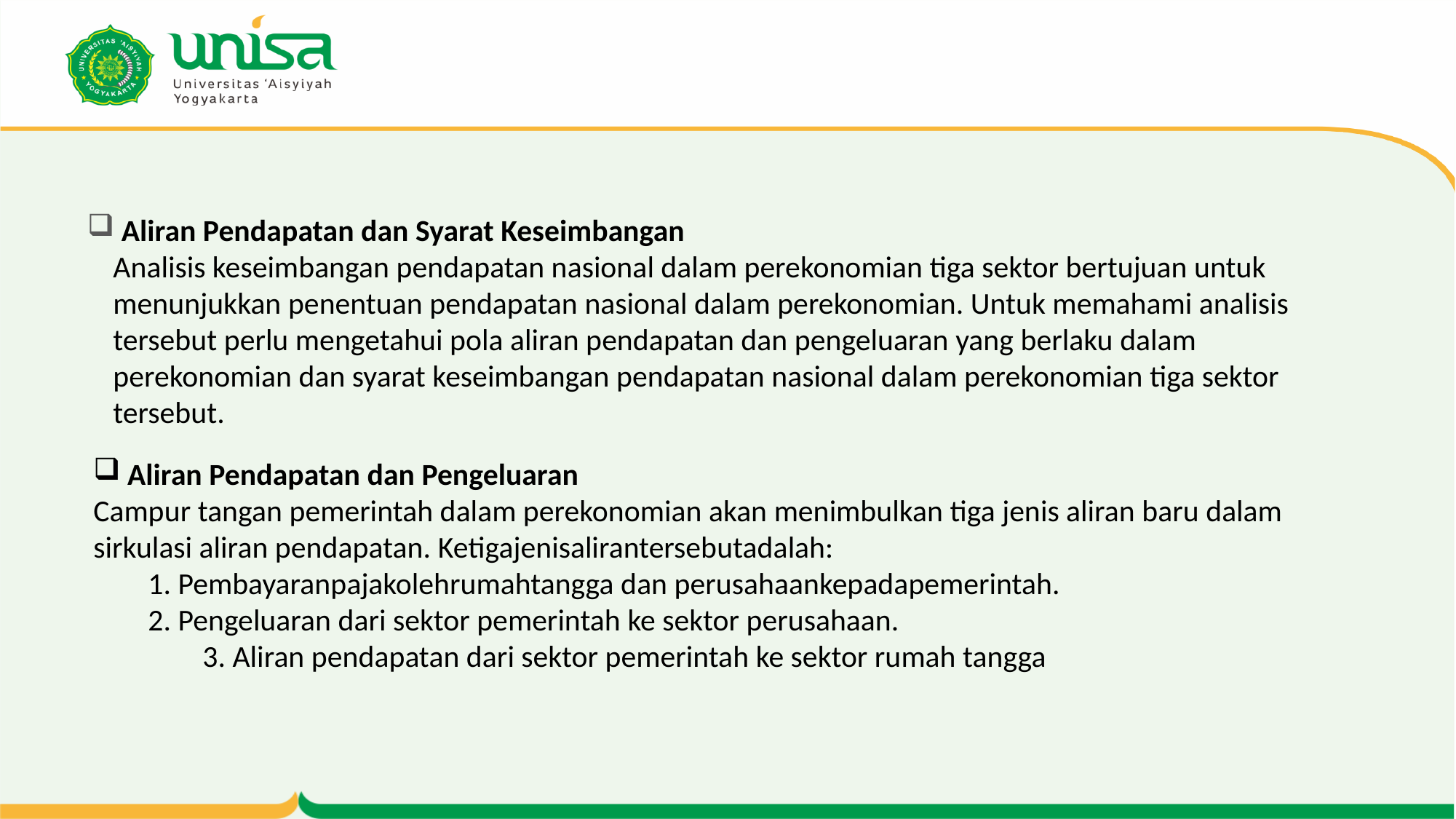

# Aliran Pendapatan dan Syarat Keseimbangan Analisis keseimbangan pendapatan nasional dalam perekonomian tiga sektor bertujuan untuk menunjukkan penentuan pendapatan nasional dalam perekonomian. Untuk memahami analisis tersebut perlu mengetahui pola aliran pendapatan dan pengeluaran yang berlaku dalam perekonomian dan syarat keseimbangan pendapatan nasional dalam perekonomian tiga sektor tersebut.
 Aliran Pendapatan dan Pengeluaran
Campur tangan pemerintah dalam perekonomian akan menimbulkan tiga jenis aliran baru dalam sirkulasi aliran pendapatan. Ketigajenisalirantersebutadalah:
1. Pembayaranpajakolehrumahtangga dan perusahaankepadapemerintah.
2. Pengeluaran dari sektor pemerintah ke sektor perusahaan.
	3. Aliran pendapatan dari sektor pemerintah ke sektor rumah tangga